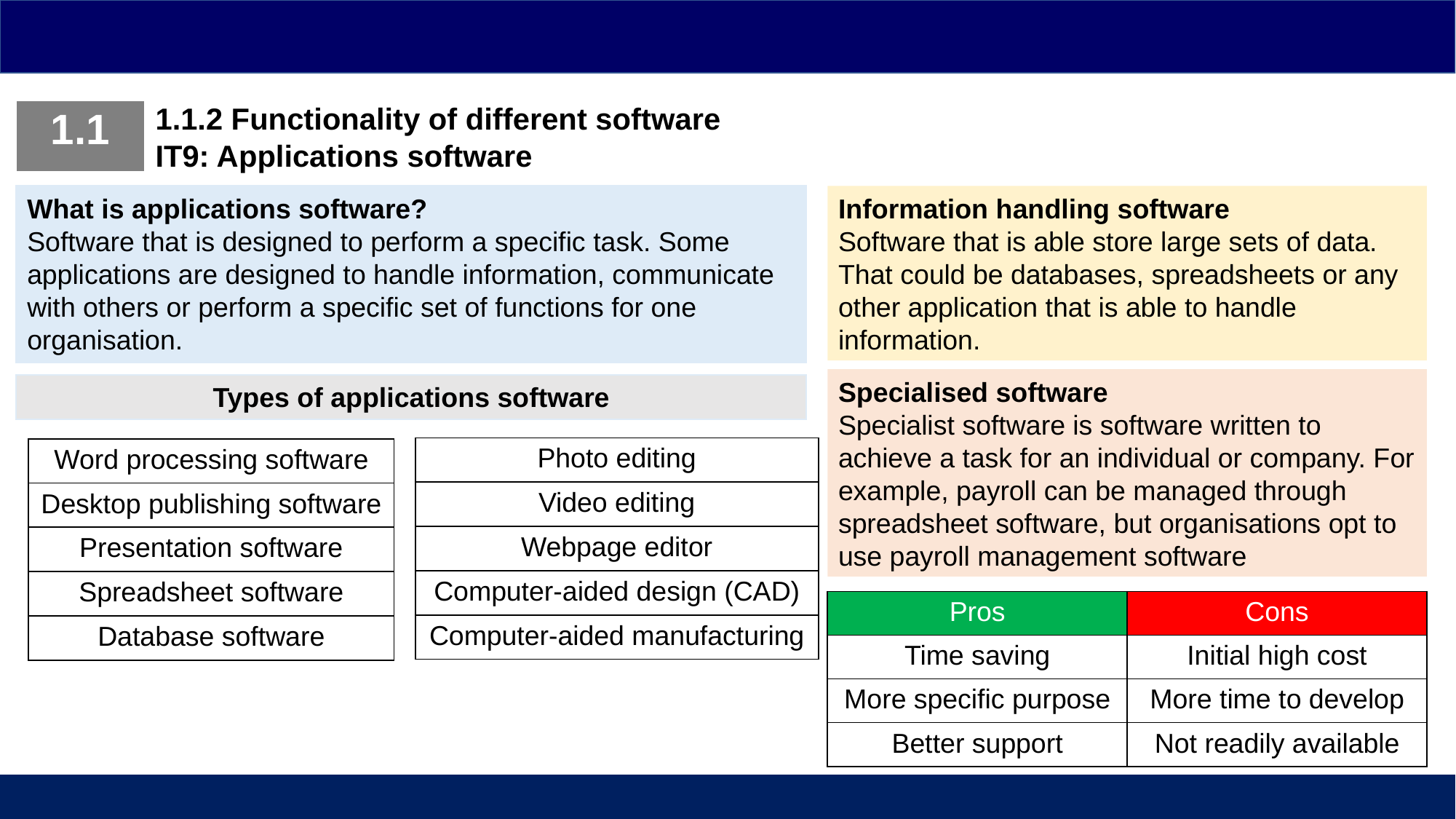

1.1.2 Functionality of different software
IT9: Applications software
| 1.1 |
| --- |
What is applications software?
Software that is designed to perform a specific task. Some applications are designed to handle information, communicate with others or perform a specific set of functions for one organisation.
Information handling software
Software that is able store large sets of data. That could be databases, spreadsheets or any other application that is able to handle information.
Specialised software
Specialist software is software written to achieve a task for an individual or company. For example, payroll can be managed through spreadsheet software, but organisations opt to use payroll management software
Types of applications software
| Photo editing |
| --- |
| Video editing |
| Webpage editor |
| Computer-aided design (CAD) |
| Computer-aided manufacturing |
| Word processing software |
| --- |
| Desktop publishing software |
| Presentation software |
| Spreadsheet software |
| Database software |
| Pros | Cons |
| --- | --- |
| Time saving | Initial high cost |
| More specific purpose | More time to develop |
| Better support | Not readily available |
|  |  |  |
| --- | --- | --- |
11